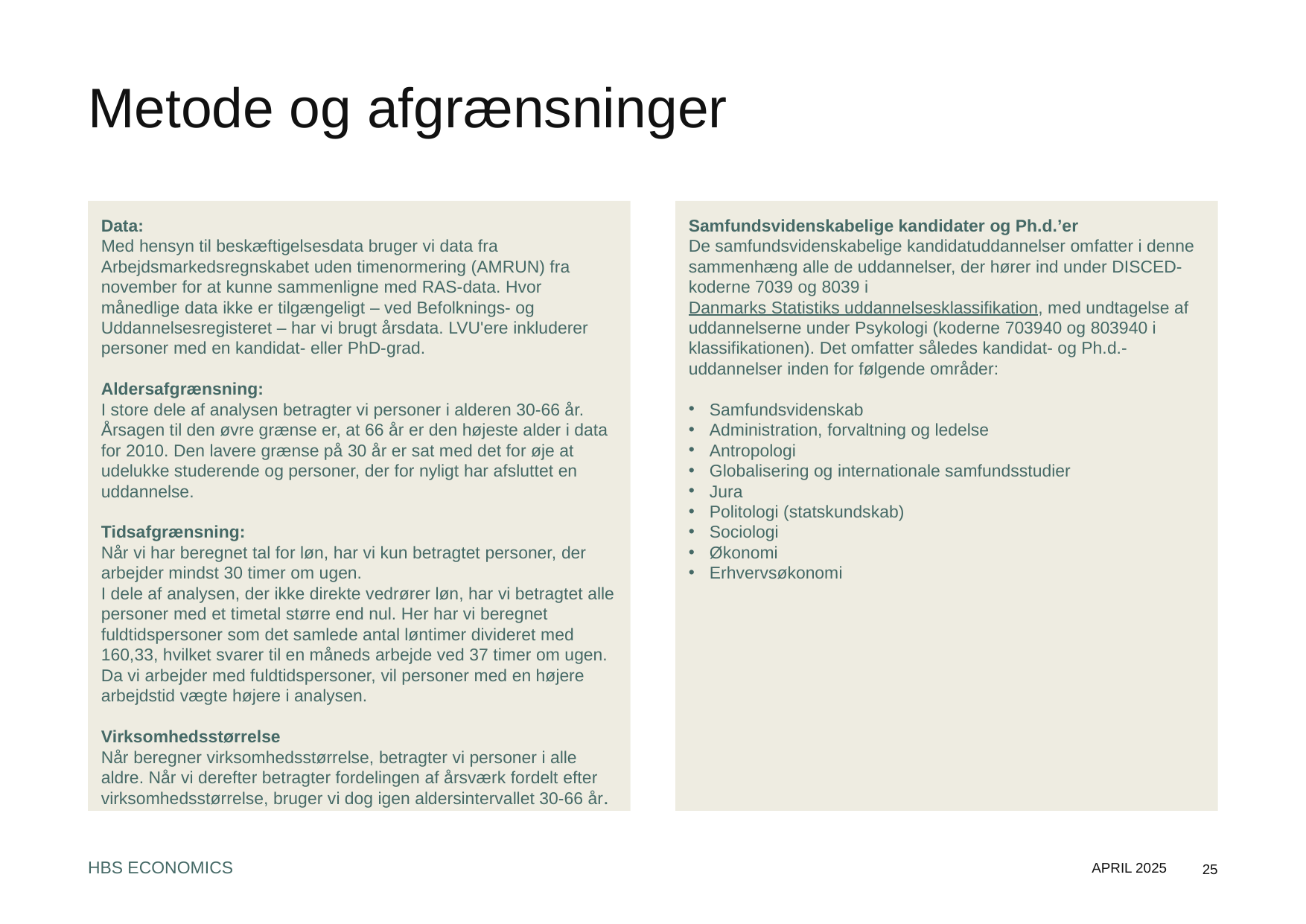

# Metode og afgrænsninger
Data:
Med hensyn til beskæftigelsesdata bruger vi data fra Arbejdsmarkedsregnskabet uden timenormering (AMRUN) fra november for at kunne sammenligne med RAS-data. Hvor månedlige data ikke er tilgængeligt – ved Befolknings- og Uddannelsesregisteret – har vi brugt årsdata. LVU'ere inkluderer personer med en kandidat- eller PhD-grad.

Aldersafgrænsning:
I store dele af analysen betragter vi personer i alderen 30-66 år.
Årsagen til den øvre grænse er, at 66 år er den højeste alder i data for 2010. Den lavere grænse på 30 år er sat med det for øje at udelukke studerende og personer, der for nyligt har afsluttet en uddannelse.

Tidsafgrænsning:
Når vi har beregnet tal for løn, har vi kun betragtet personer, der arbejder mindst 30 timer om ugen.
I dele af analysen, der ikke direkte vedrører løn, har vi betragtet alle personer med et timetal større end nul. Her har vi beregnet fuldtidspersoner som det samlede antal løntimer divideret med 160,33, hvilket svarer til en måneds arbejde ved 37 timer om ugen.
Da vi arbejder med fuldtidspersoner, vil personer med en højere arbejdstid vægte højere i analysen.

Virksomhedsstørrelse
Når beregner virksomhedsstørrelse, betragter vi personer i alle aldre. Når vi derefter betragter fordelingen af årsværk fordelt efter virksomhedsstørrelse, bruger vi dog igen aldersintervallet 30-66 år.
Samfundsvidenskabelige kandidater og Ph.d.’er
De samfundsvidenskabelige kandidatuddannelser omfatter i denne sammenhæng alle de uddannelser, der hører ind under DISCED-koderne 7039 og 8039 i Danmarks Statistiks uddannelsesklassifikation, med undtagelse af uddannelserne under Psykologi (koderne 703940 og 803940 i klassifikationen). Det omfatter således kandidat- og Ph.d.-uddannelser inden for følgende områder:

Samfundsvidenskab
Administration, forvaltning og ledelse
Antropologi
Globalisering og internationale samfundsstudier
Jura
Politologi (statskundskab)
Sociologi
Økonomi
Erhvervsøkonomi
april 2025
25